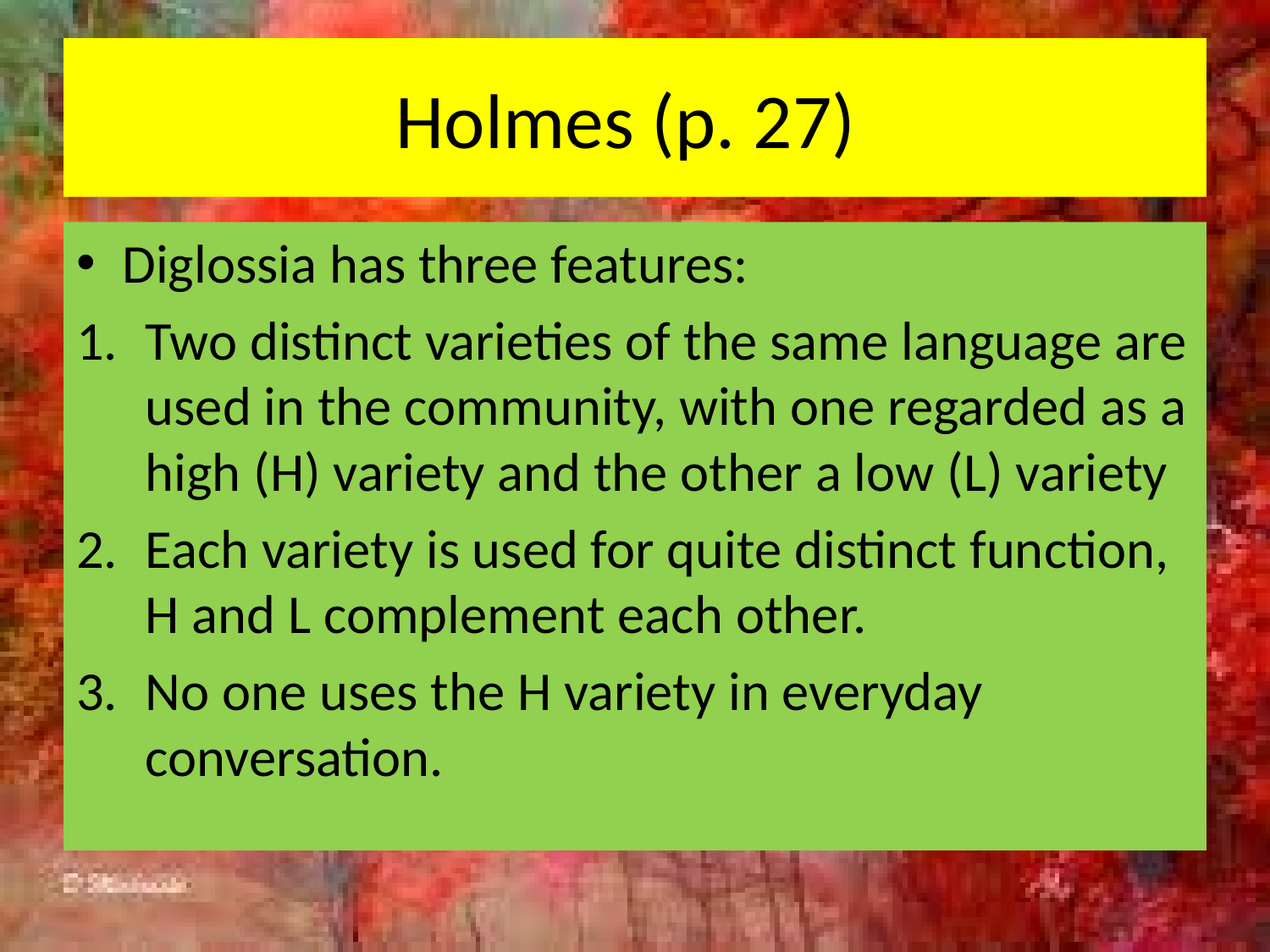

# Holmes (p. 27)
Diglossia has three features:
Two distinct varieties of the same language are used in the community, with one regarded as a high (H) variety and the other a low (L) variety
Each variety is used for quite distinct function, H and L complement each other.
No one uses the H variety in everyday conversation.